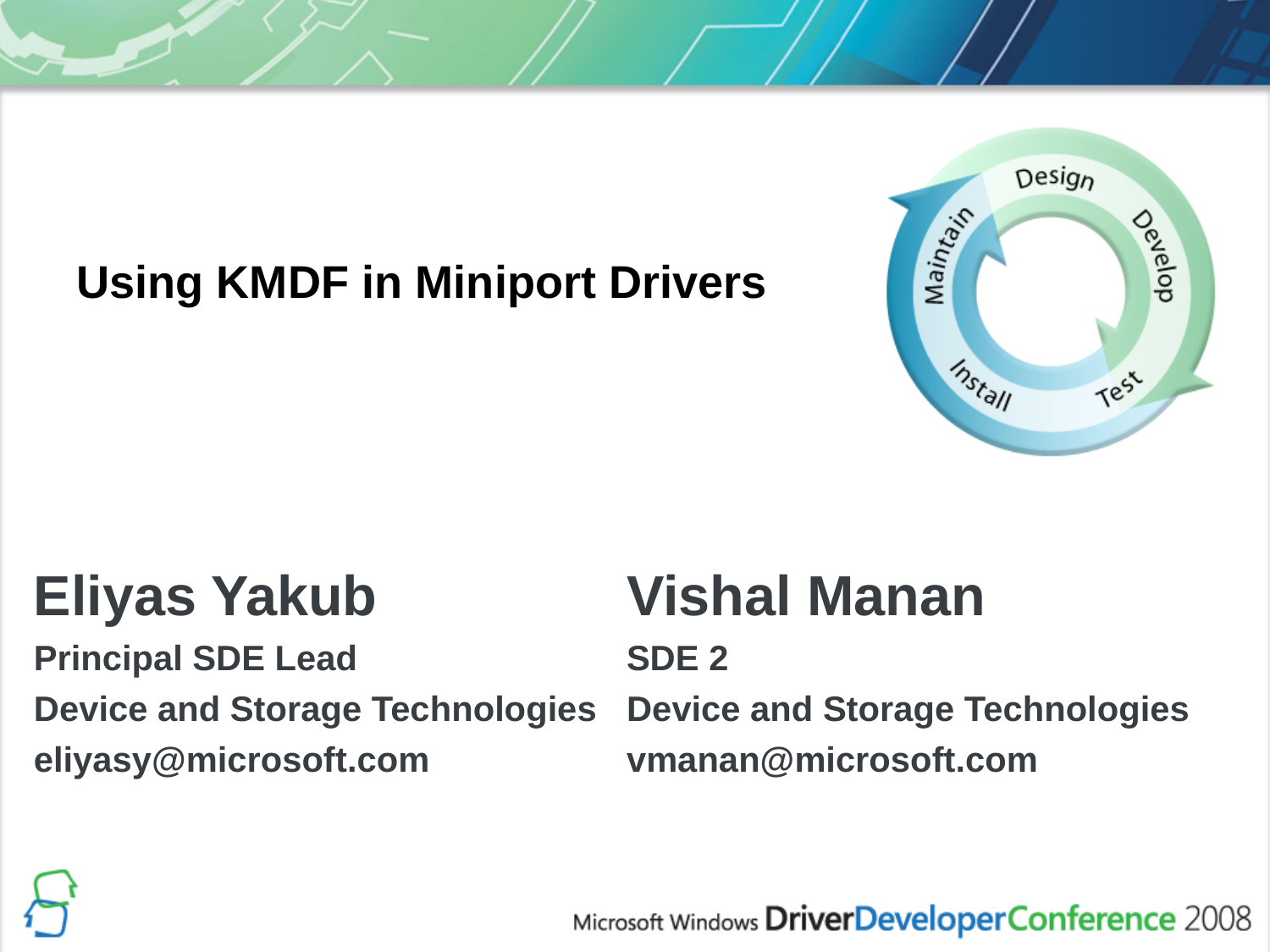

# Using KMDF in Miniport Drivers
Eliyas Yakub
Principal SDE Lead
Device and Storage Technologies
eliyasy@microsoft.com

Vishal Manan
SDE 2
Device and Storage Technologies
vmanan@microsoft.com